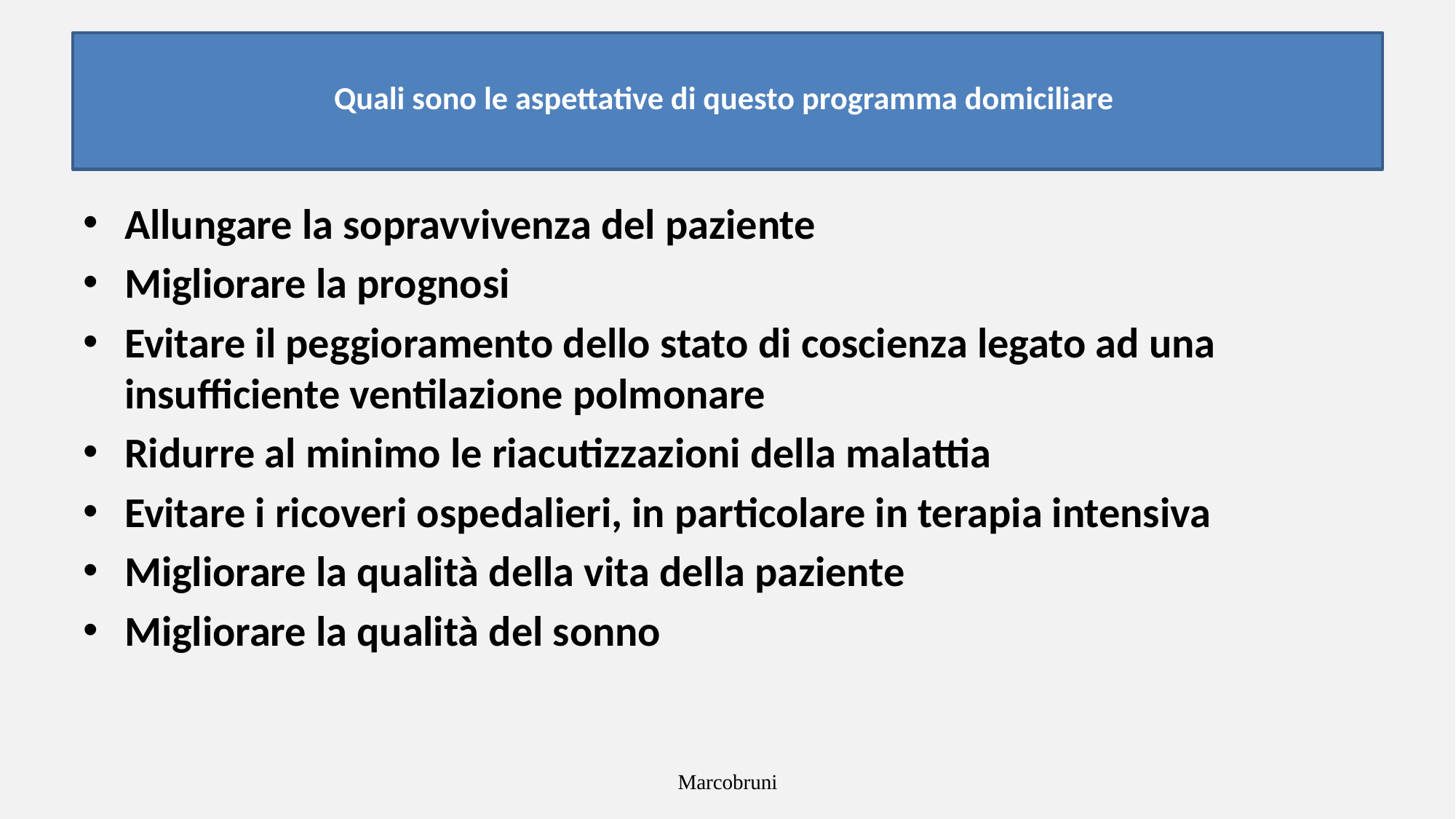

# Quali sono le aspettative di questo programma domiciliare
Allungare la sopravvivenza del paziente
Migliorare la prognosi
Evitare il peggioramento dello stato di coscienza legato ad una insufficiente ventilazione polmonare
Ridurre al minimo le riacutizzazioni della malattia
Evitare i ricoveri ospedalieri, in particolare in terapia intensiva
Migliorare la qualità della vita della paziente
Migliorare la qualità del sonno
Marcobruni